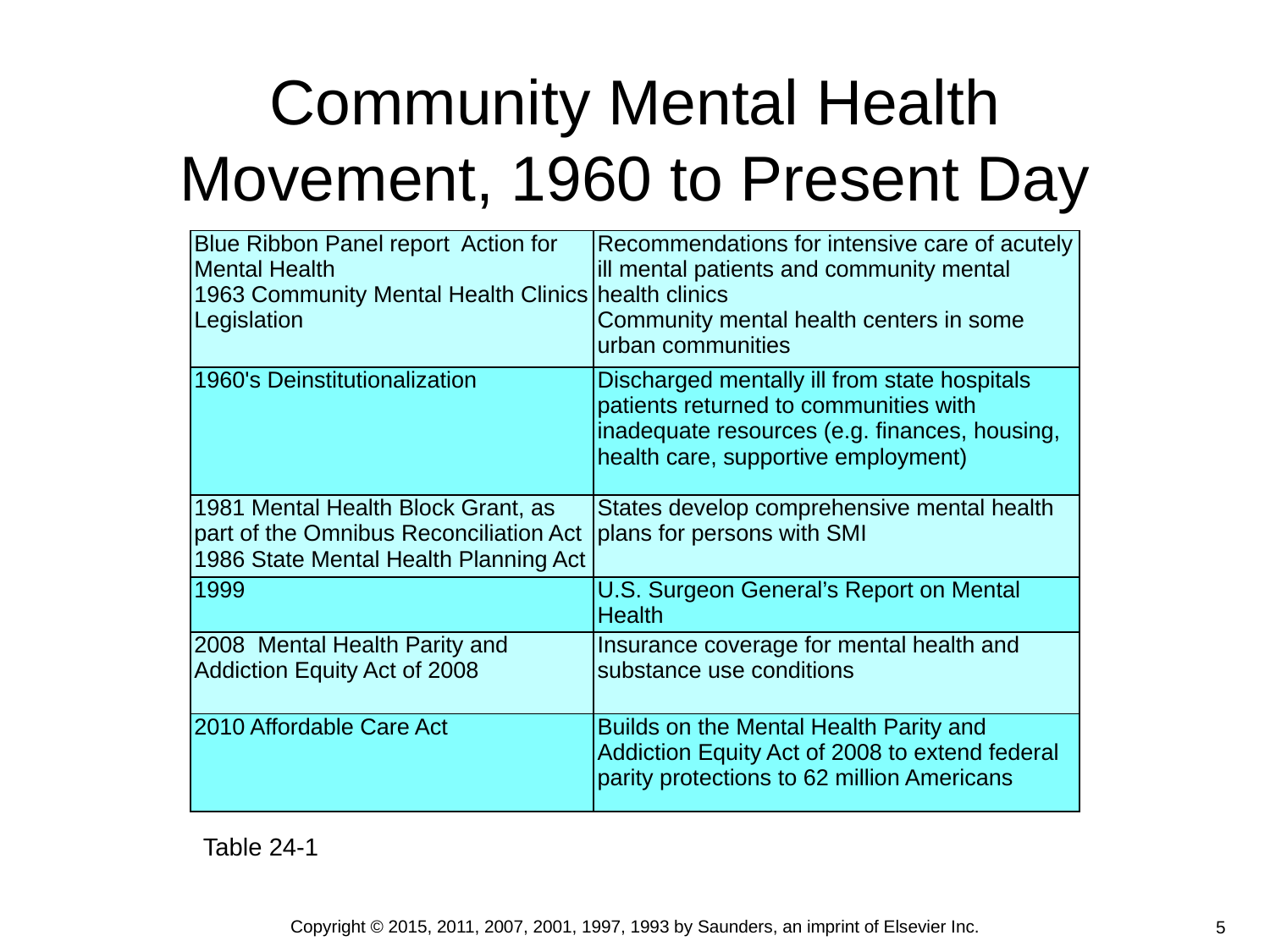

# Community Mental Health Movement, 1960 to Present Day
| Blue Ribbon Panel report Action for Mental Health 1963 Community Mental Health Clinics Legislation | Recommendations for intensive care of acutely ill mental patients and community mental health clinics Community mental health centers in some urban communities |
| --- | --- |
| 1960's Deinstitutionalization | Discharged mentally ill from state hospitals patients returned to communities with inadequate resources (e.g. finances, housing, health care, supportive employment) |
| 1981 Mental Health Block Grant, as part of the Omnibus Reconciliation Act 1986 State Mental Health Planning Act | States develop comprehensive mental health plans for persons with SMI |
| 1999 | U.S. Surgeon General’s Report on Mental Health |
| 2008 Mental Health Parity and Addiction Equity Act of 2008 | Insurance coverage for mental health and substance use conditions |
| 2010 Affordable Care Act | Builds on the Mental Health Parity and Addiction Equity Act of 2008 to extend federal parity protections to 62 million Americans |
Table 24-1
Copyright © 2015, 2011, 2007, 2001, 1997, 1993 by Saunders, an imprint of Elsevier Inc.
5